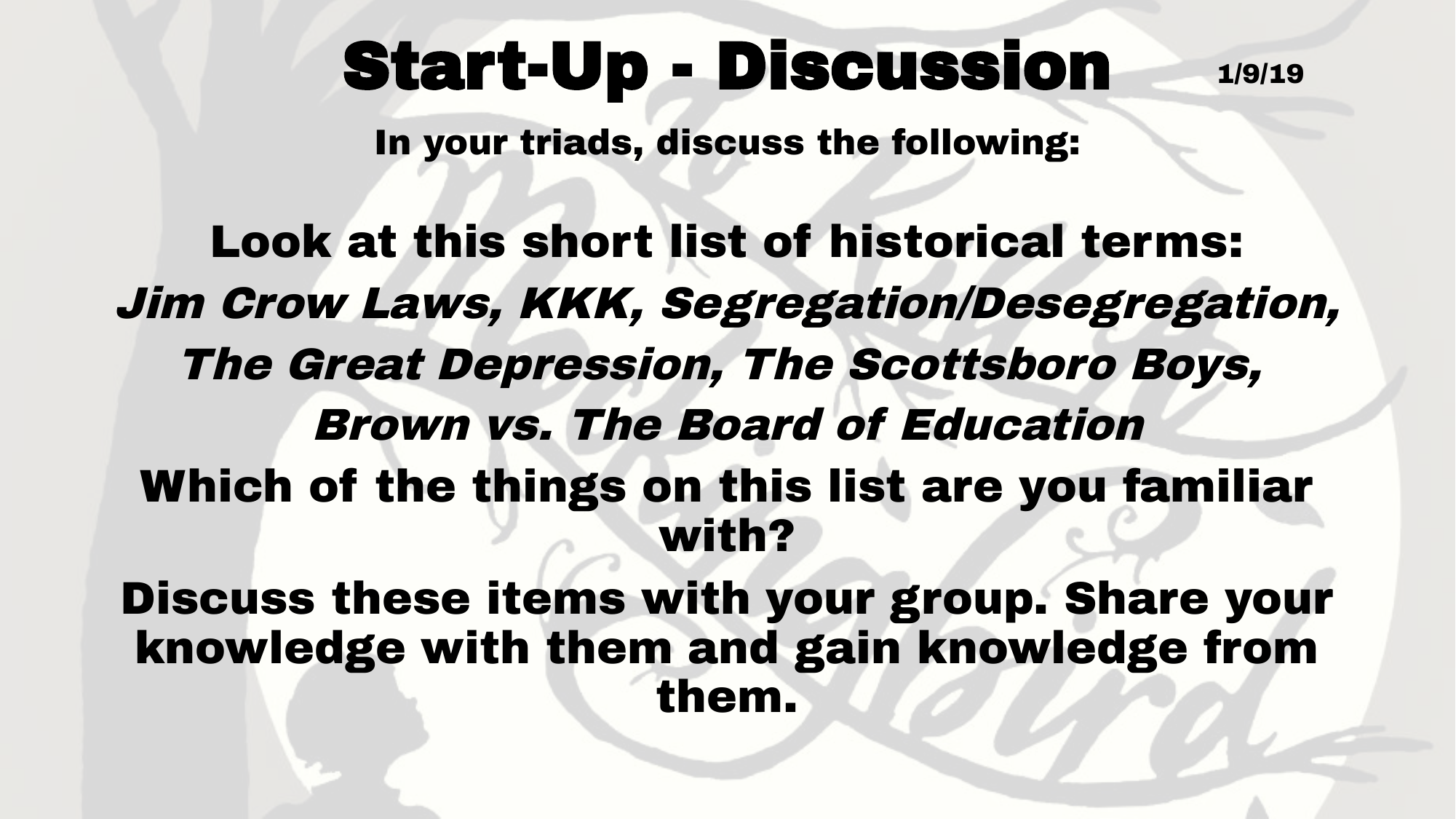

# Start-Up - Discussion
1/9/19
In your triads, discuss the following:

Look at this short list of historical terms:
Jim Crow Laws, KKK, Segregation/Desegregation,
The Great Depression, The Scottsboro Boys,
Brown vs. The Board of Education
Which of the things on this list are you familiar with?
Discuss these items with your group. Share your knowledge with them and gain knowledge from them.